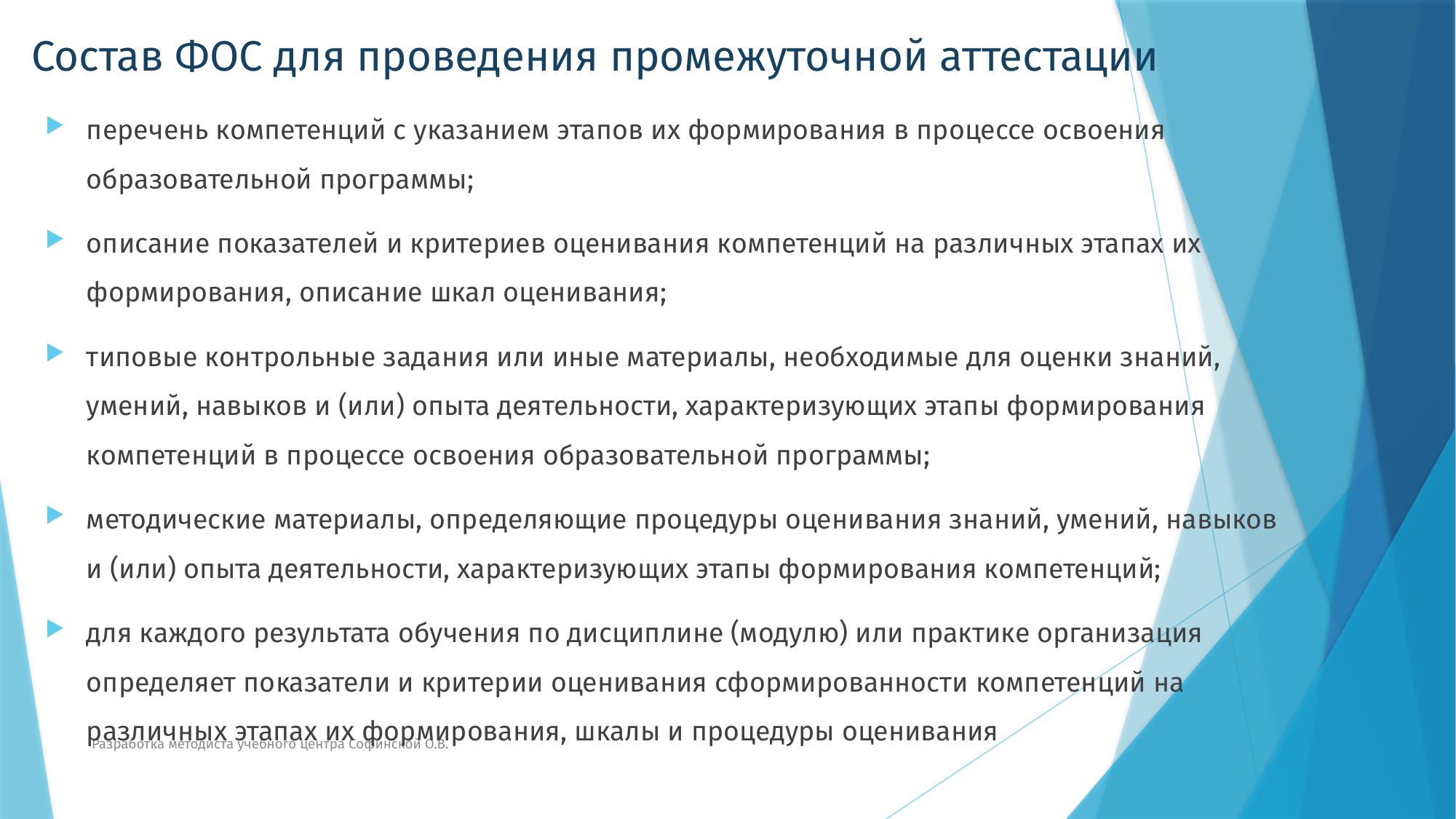

# Состав ФОС для проведения промежуточной аттестации
перечень компетенций с указанием этапов их формирования в процессе освоения образовательной программы;
описание показателей и критериев оценивания компетенций на различных этапах их формирования, описание шкал оценивания;
типовые контрольные задания или иные материалы, необходимые для оценки знаний, умений, навыков и (или) опыта деятельности, характеризующих этапы формирования компетенций в процессе освоения образовательной программы;
методические материалы, определяющие процедуры оценивания знаний, умений, навыков и (или) опыта деятельности, характеризующих этапы формирования компетенций;
для каждого результата обучения по дисциплине (модулю) или практике организация определяет показатели и критерии оценивания сформированности компетенций на различных этапах их формирования, шкалы и процедуры оценивания
Разработка методиста учебного центра Софинской О.В.